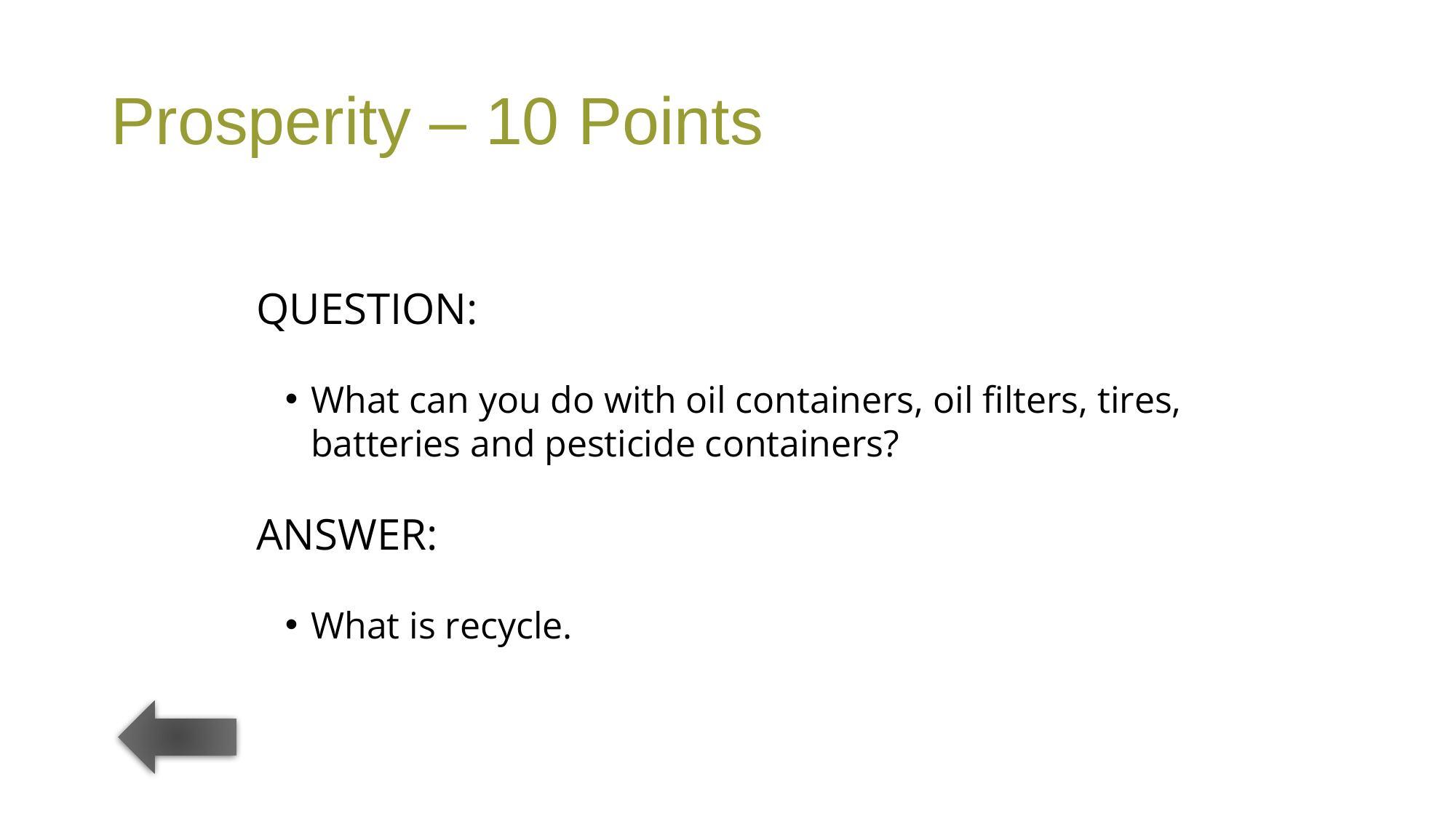

# Prosperity – 10 Points
QUESTION:

What can you do with oil containers, oil filters, tires, batteries and pesticide containers?

ANSWER:

What is recycle.